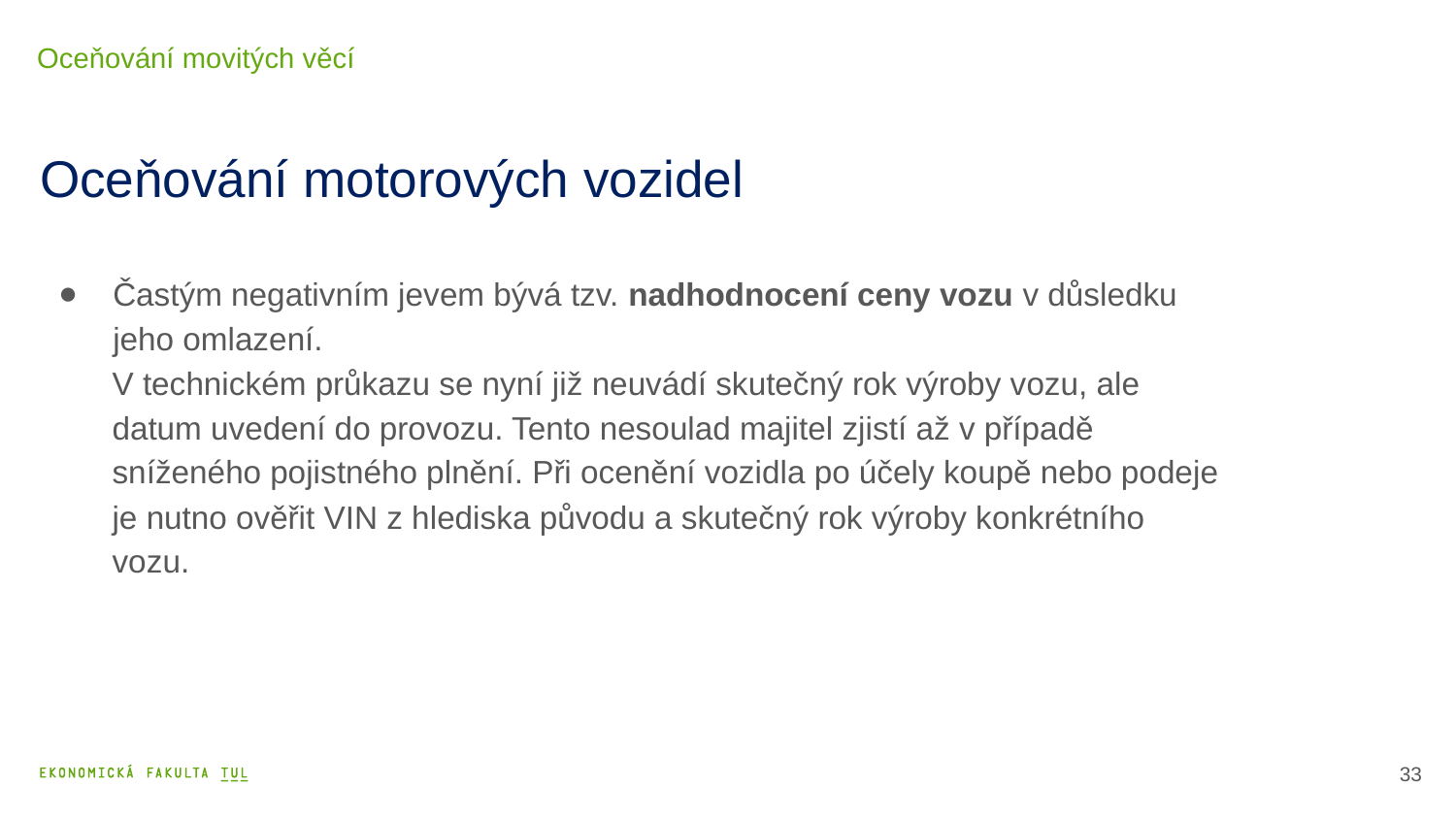

Oceňování movitých věcí

# Oceňování motorových vozidel
Častým negativním jevem bývá tzv. nadhodnocení ceny vozu v důsledku jeho omlazení.
      V technickém průkazu se nyní již neuvádí skutečný rok výroby vozu, ale
      datum uvedení do provozu. Tento nesoulad majitel zjistí až v případě
      sníženého pojistného plnění. Při ocenění vozidla po účely koupě nebo podeje
      je nutno ověřit VIN z hlediska původu a skutečný rok výroby konkrétního
      vozu.
33